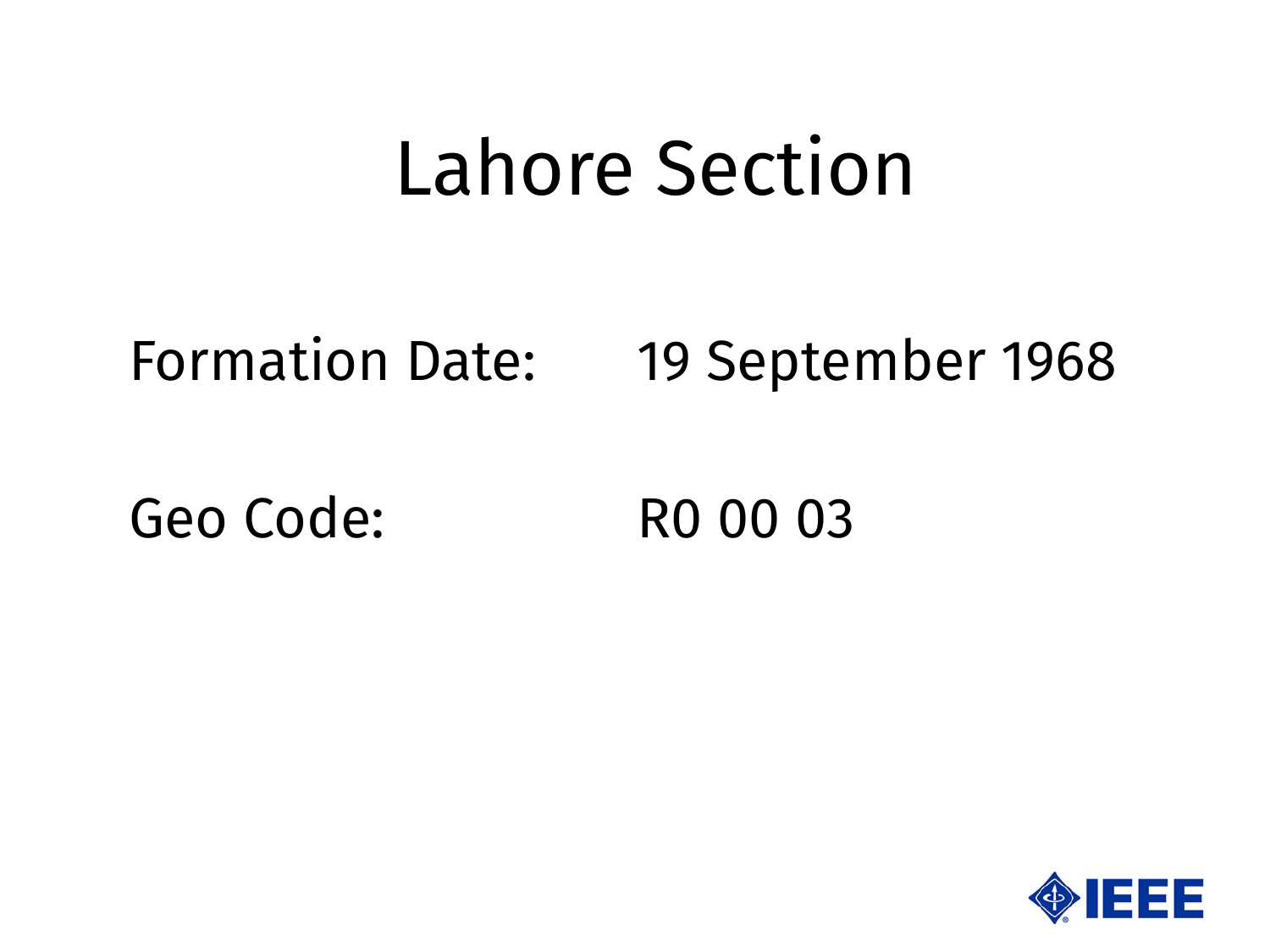

# Lahore Section
Formation Date:	19 September 1968

Geo Code:		R0 00 03